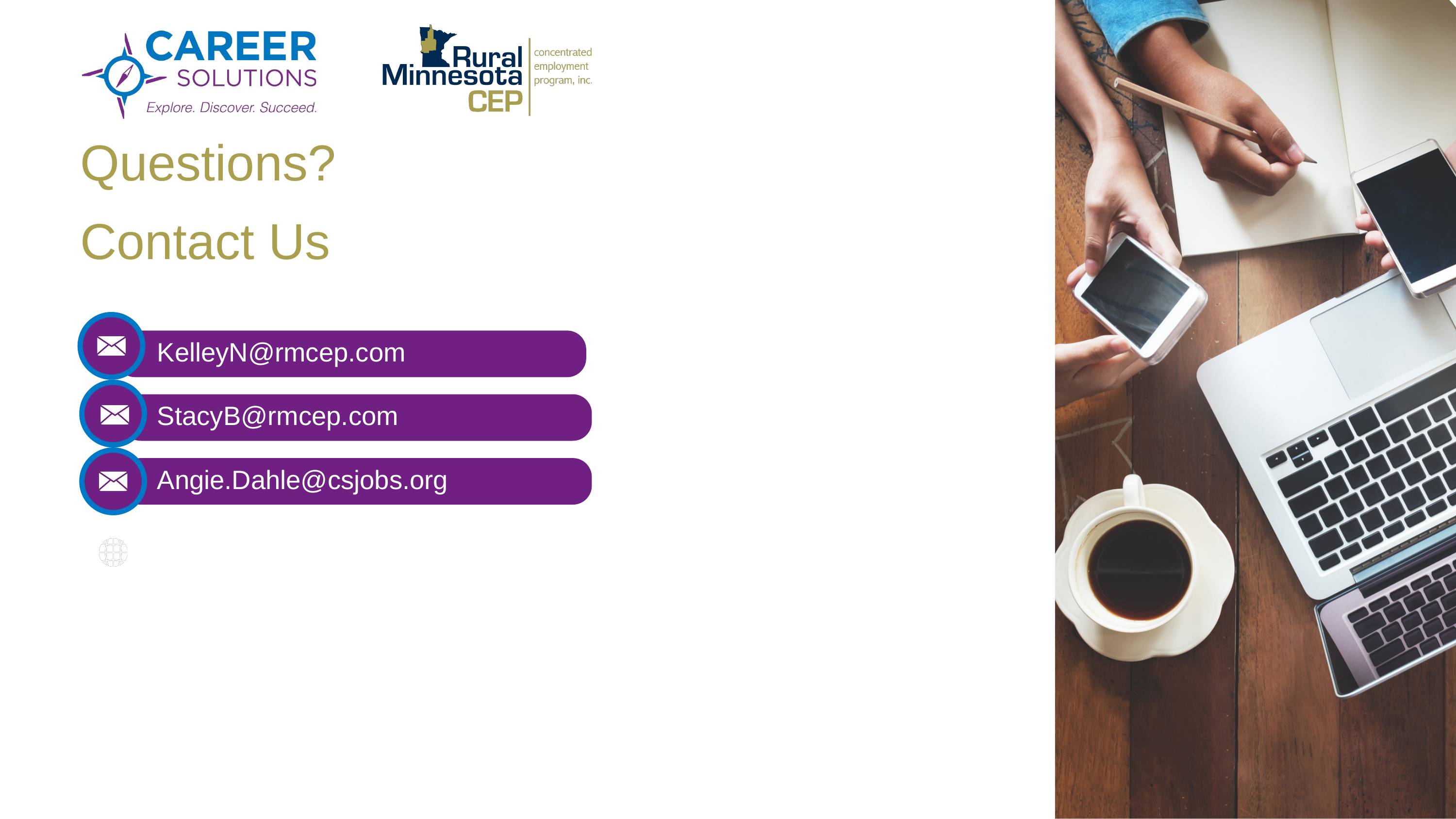

Questions?
Contact Us

KelleyN@rmcep.com

StacyB@rmcep.com

Angie.Dahle@csjobs.org

CareerSolutionsJobs.org